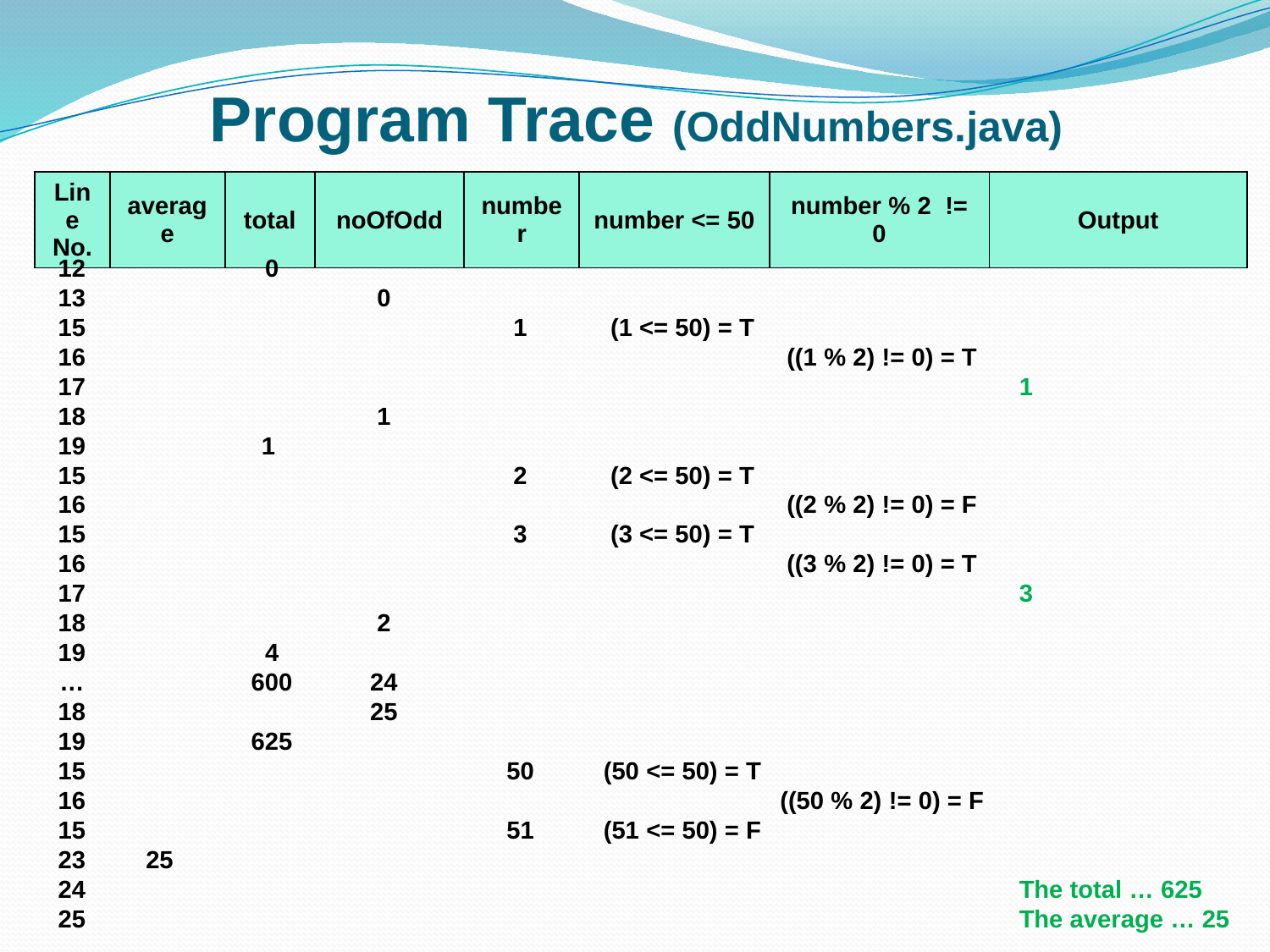

# Program Trace (OddNumbers.java)
| Line No. | average | total | noOfOdd | number | number <= 50 | number % 2 != 0 | Output |
| --- | --- | --- | --- | --- | --- | --- | --- |
	12		0
	13			0
	15		 		1	(1 <= 50) = T
	16						((1 % 2) != 0) = T
	17			 				1
	18			1
	19		1
	15		 		2	(2 <= 50) = T
	16						((2 % 2) != 0) = F
	15		 		3	(3 <= 50) = T
	16						((3 % 2) != 0) = T
	17			 				3
	18			2
	19		4
	…		600	24
	18			25
	19		625
	15		 		50	(50 <= 50) = T
	16						((50 % 2) != 0) = F
	15				51	(51 <= 50) = F
	23	25
	24							The total … 625
	25							The average … 25